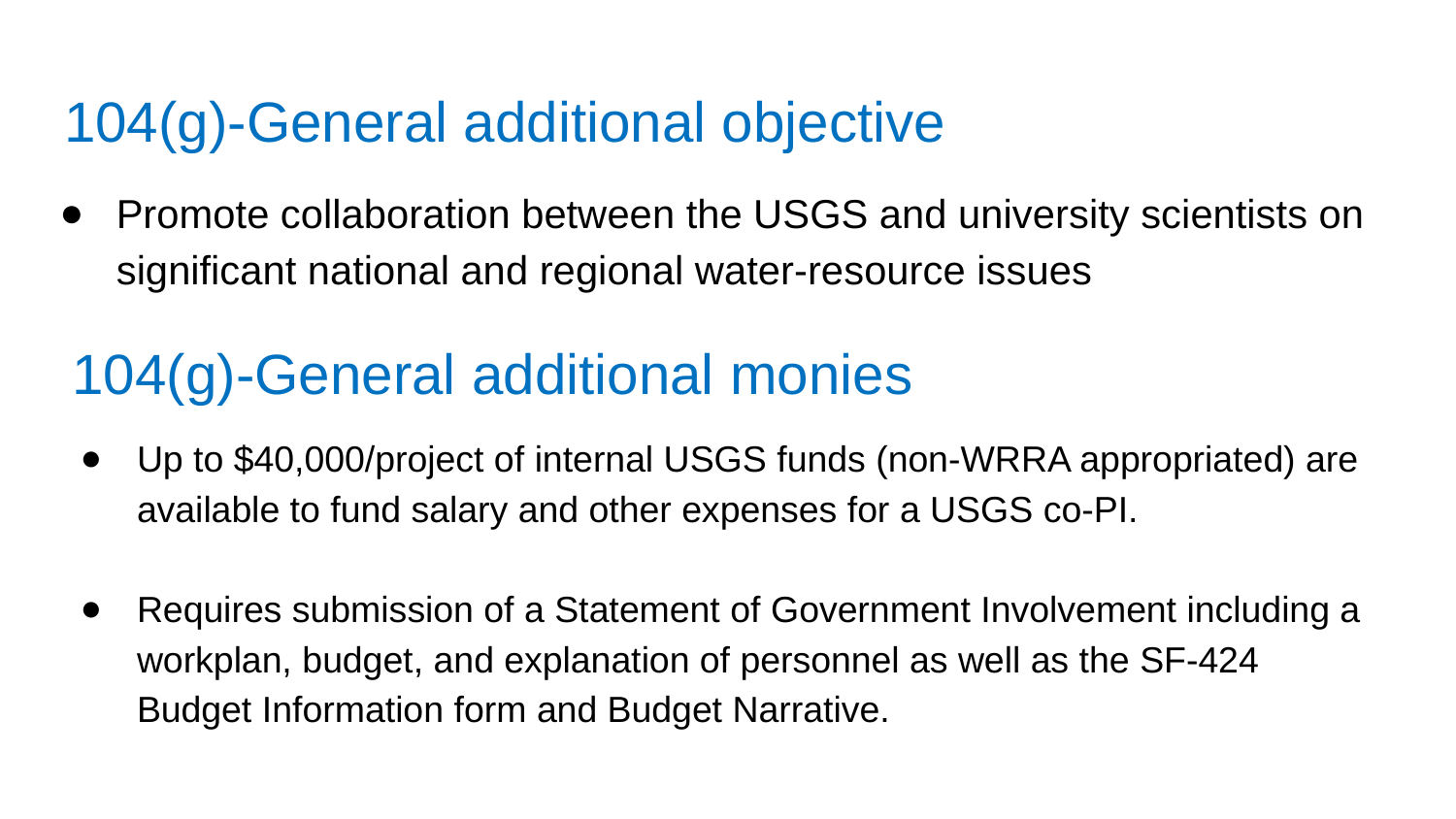

104(g)-General additional objective
Promote collaboration between the USGS and university scientists on significant national and regional water-resource issues

104(g)-General additional monies
Up to $40,000/project of internal USGS funds (non-WRRA appropriated) are available to fund salary and other expenses for a USGS co-PI.

Requires submission of a Statement of Government Involvement including a workplan, budget, and explanation of personnel as well as the SF-424 Budget Information form and Budget Narrative.